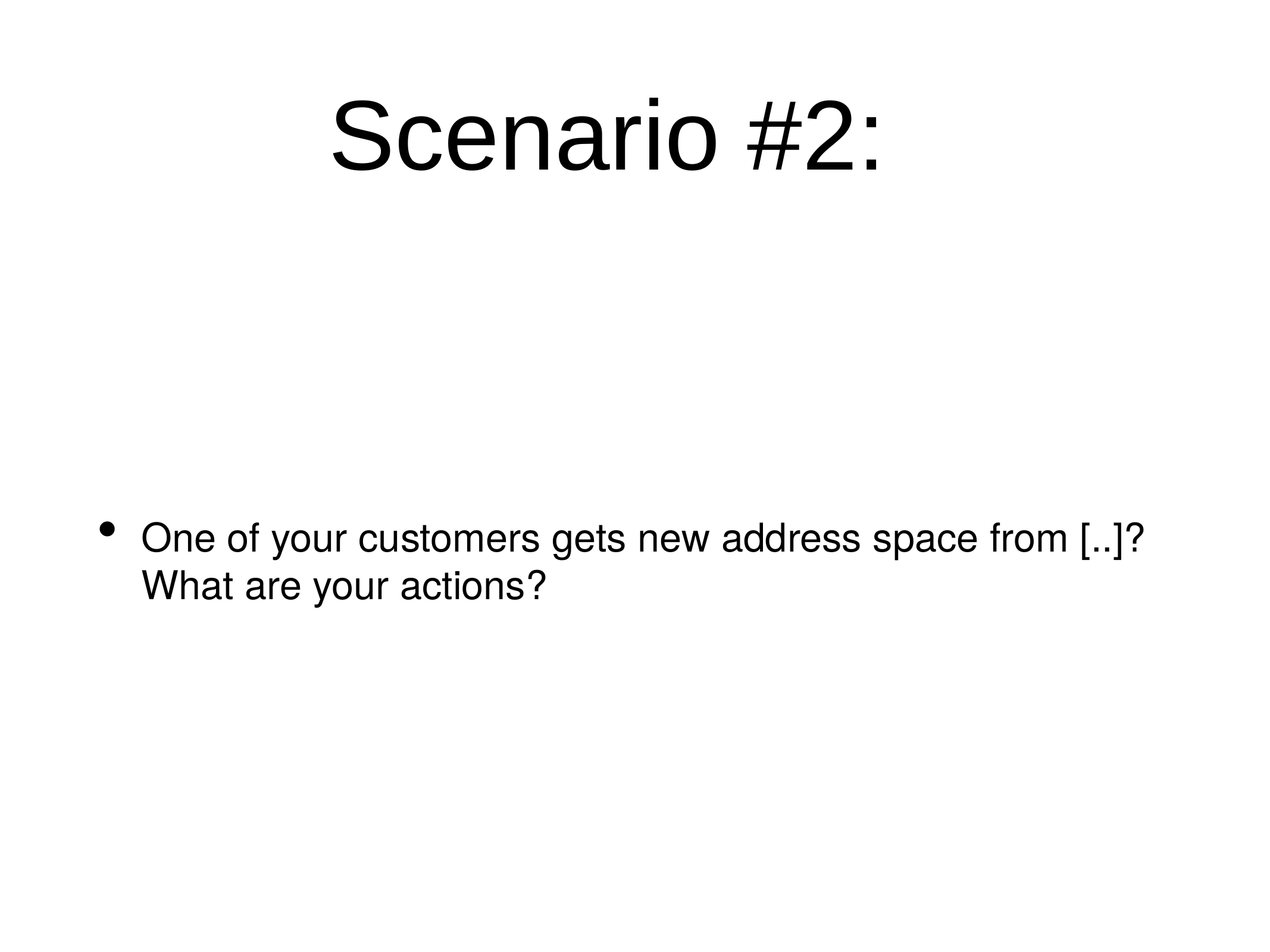

# Scenario #2:
One of your customers gets new address space from [..]?   What are your actions?